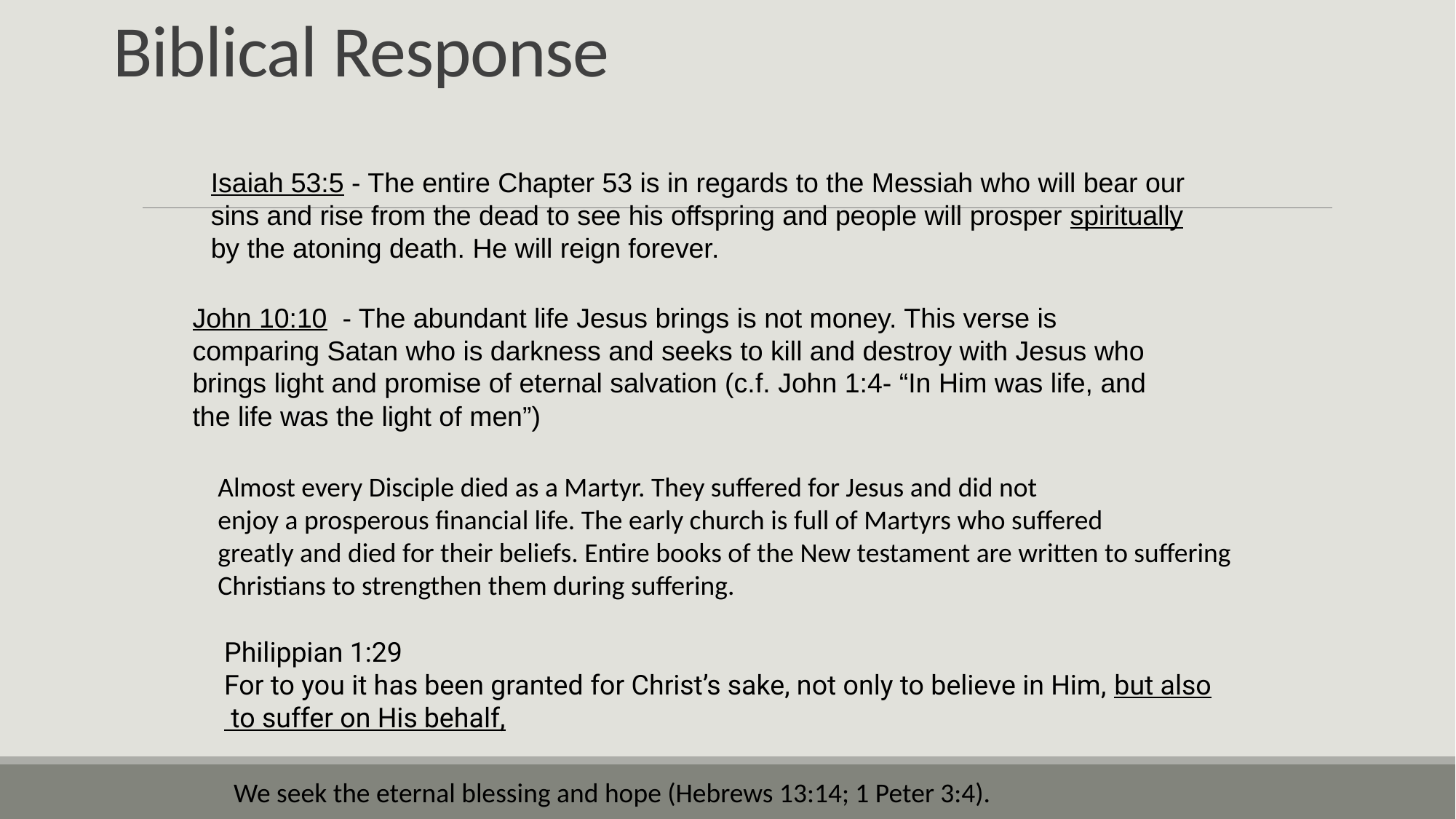

# Biblical Response
Isaiah 53:5 - The entire Chapter 53 is in regards to the Messiah who will bear our sins and rise from the dead to see his offspring and people will prosper spiritually by the atoning death. He will reign forever.
John 10:10  - The abundant life Jesus brings is not money. This verse is comparing Satan who is darkness and seeks to kill and destroy with Jesus who brings light and promise of eternal salvation (c.f. John 1:4- “In Him was life, and the life was the light of men”)
Almost every Disciple died as a Martyr. They suffered for Jesus and did not
enjoy a prosperous financial life. The early church is full of Martyrs who suffered
greatly and died for their beliefs. Entire books of the New testament are written to suffering Christians to strengthen them during suffering.
Philippian 1:29
For to you it has been granted for Christ’s sake, not only to believe in Him, but also
 to suffer on His behalf,
We seek the eternal blessing and hope (Hebrews 13:14; 1 Peter 3:4).